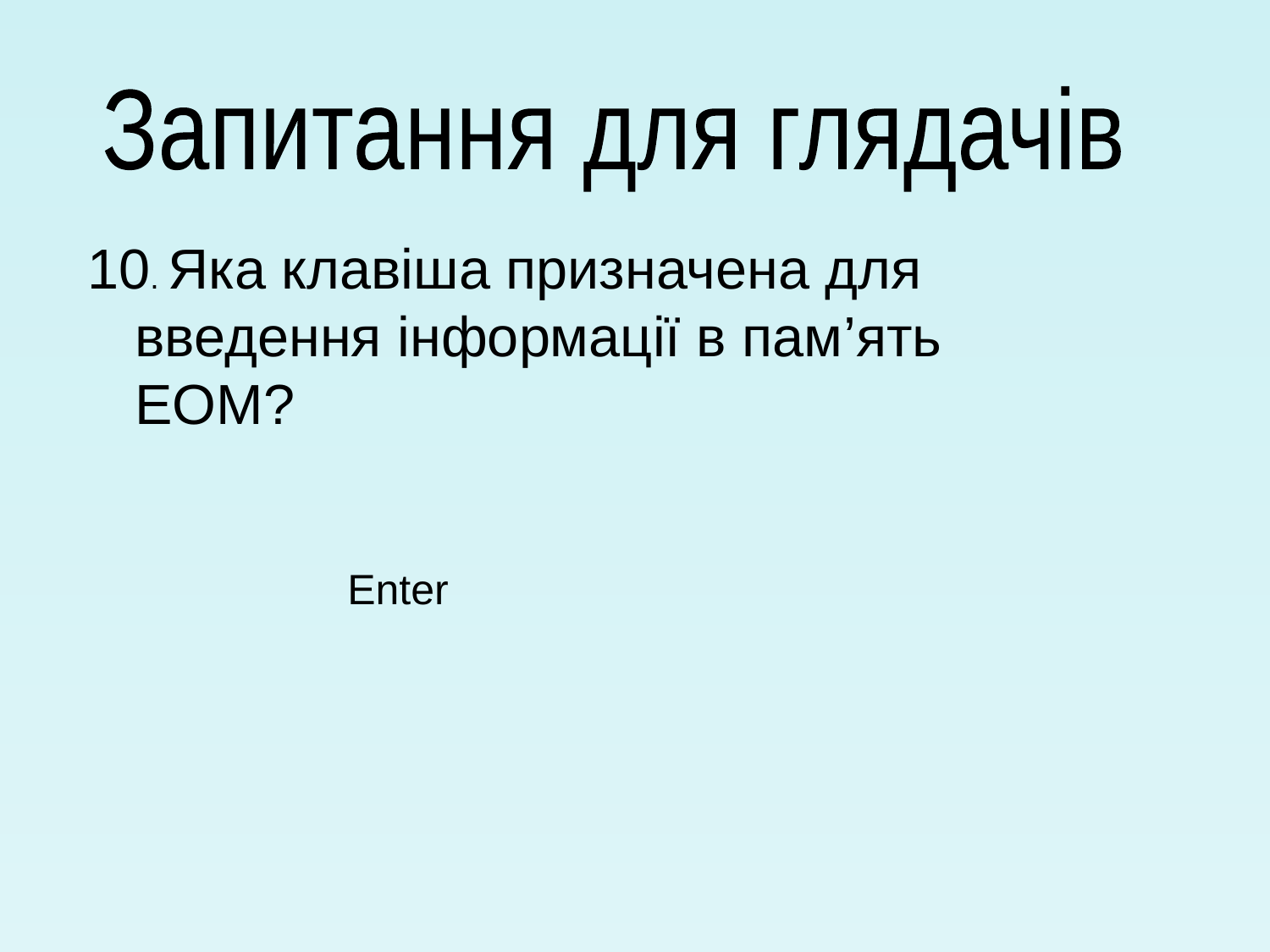

Запитання для глядачів
10. Яка клавіша призначена для введення інформації в пам’ять ЕОМ?
Enter